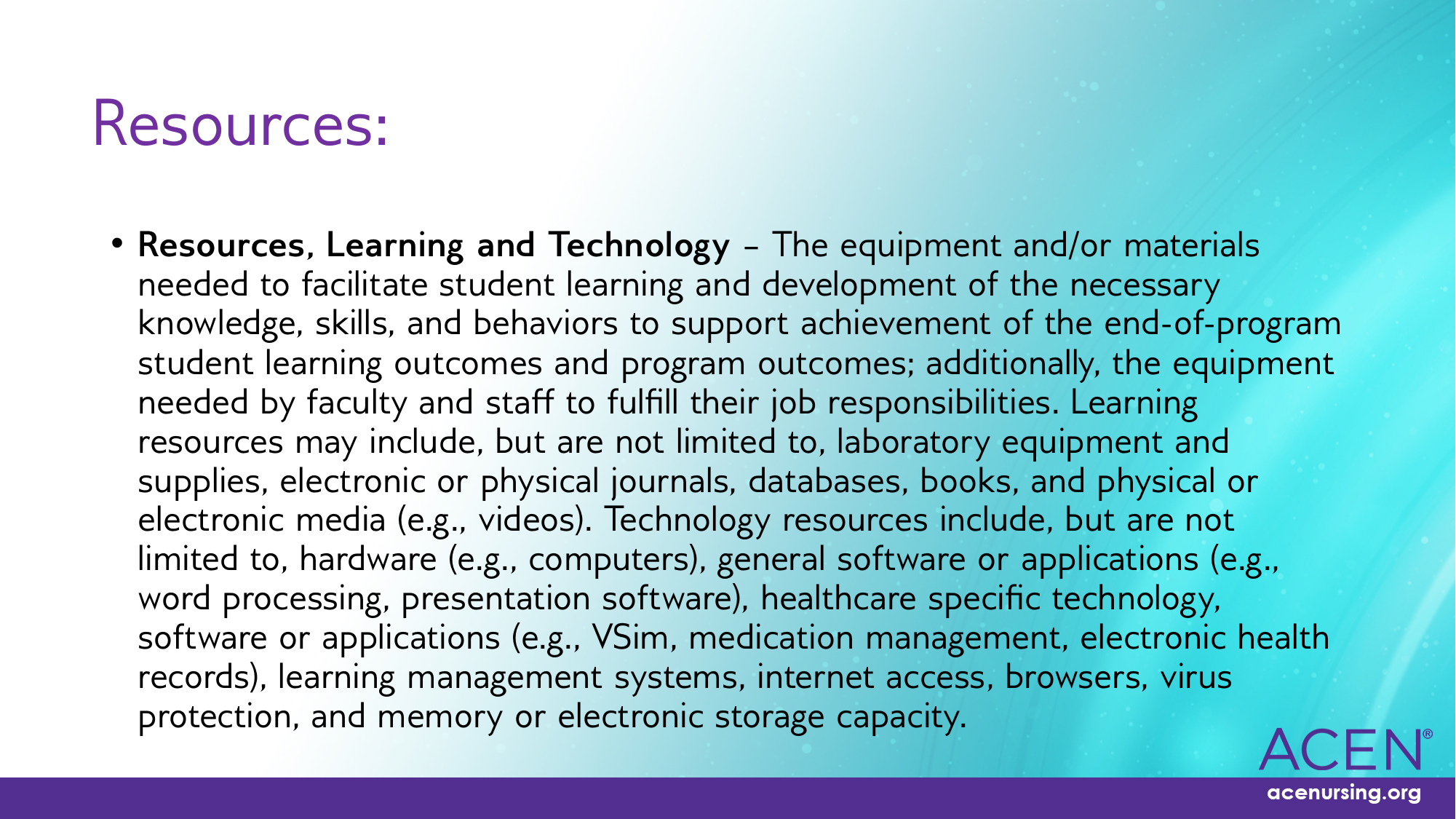

# Resources:
Resources, Learning and Technology – The equipment and/or materials needed to facilitate student learning and development of the necessary knowledge, skills, and behaviors to support achievement of the end-of-program student learning outcomes and program outcomes; additionally, the equipment needed by faculty and staff to fulfill their job responsibilities. Learning resources may include, but are not limited to, laboratory equipment and supplies, electronic or physical journals, databases, books, and physical or electronic media (e.g., videos). Technology resources include, but are not limited to, hardware (e.g., computers), general software or applications (e.g., word processing, presentation software), healthcare specific technology, software or applications (e.g., VSim, medication management, electronic health records), learning management systems, internet access, browsers, virus protection, and memory or electronic storage capacity.